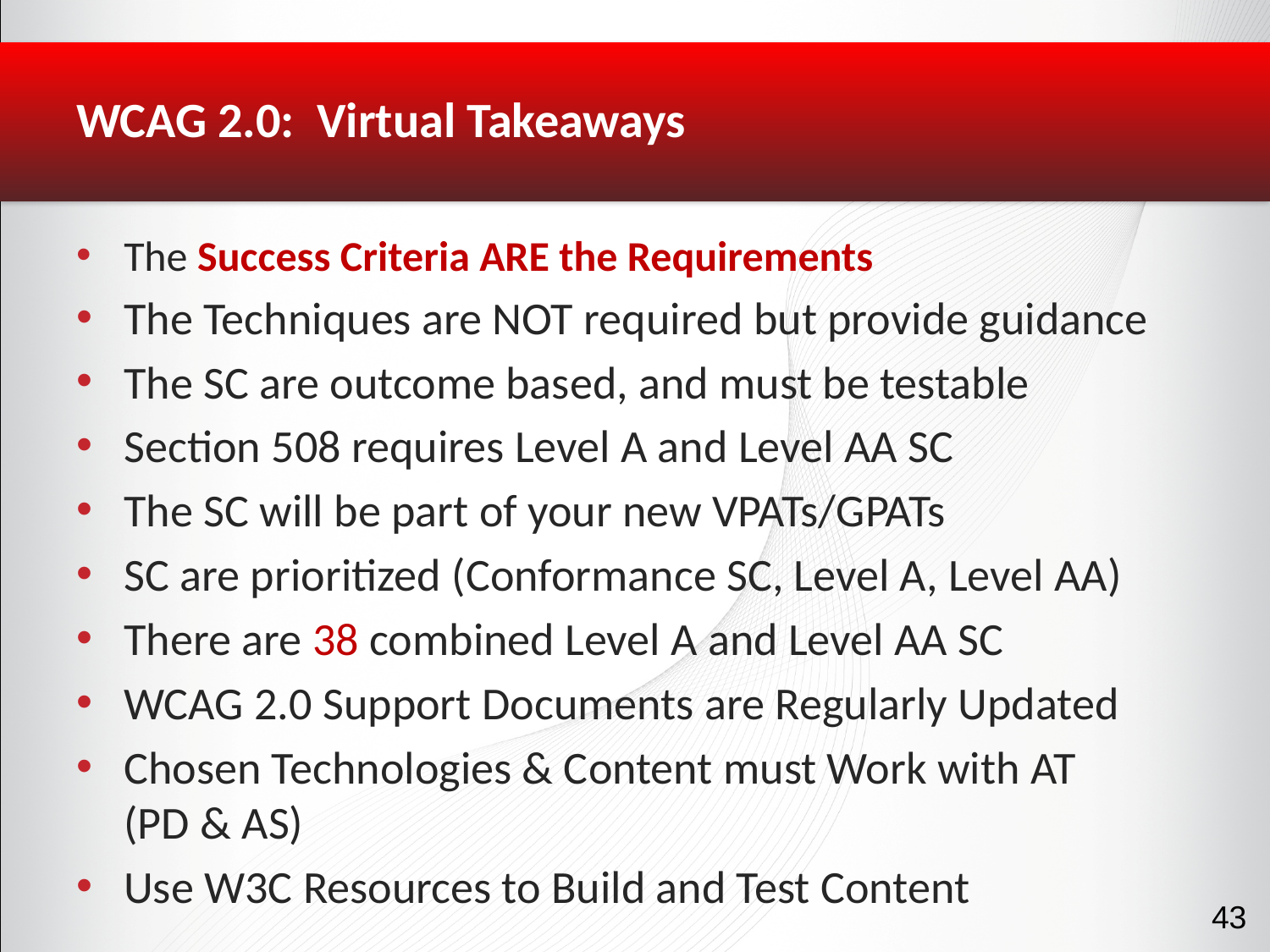

# WCAG 2.0:  Virtual Takeaways
The Success Criteria ARE the Requirements
The Techniques are NOT required but provide guidance
The SC are outcome based, and must be testable
Section 508 requires Level A and Level AA SC
The SC will be part of your new VPATs/GPATs
SC are prioritized (Conformance SC, Level A, Level AA)
There are 38 combined Level A and Level AA SC
WCAG 2.0 Support Documents are Regularly Updated
Chosen Technologies & Content must Work with AT
(PD & AS)
Use W3C Resources to Build and Test Content
43